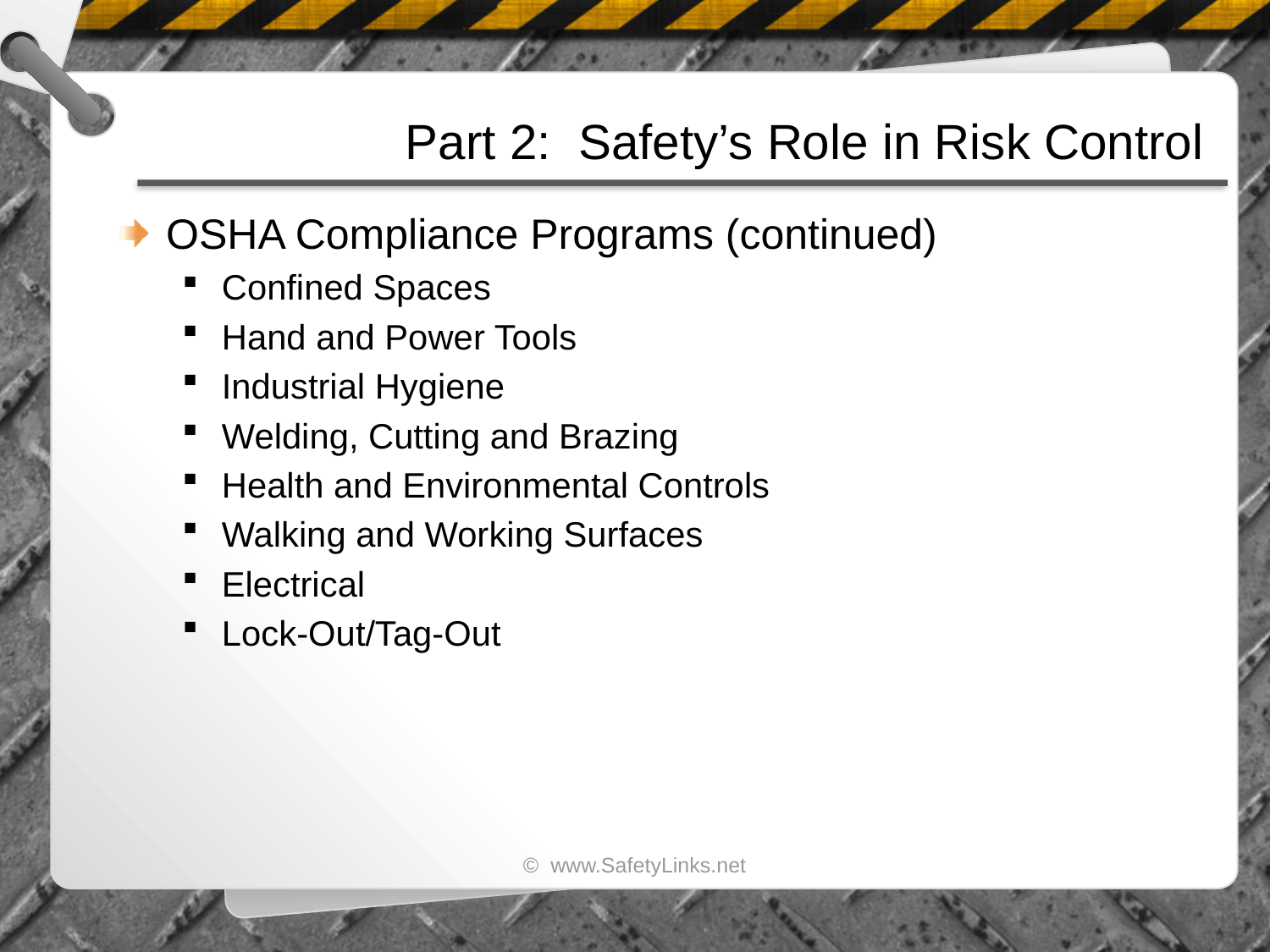

# Part 2:  Safety’s Role in Risk Control
OSHA Compliance Programs (continued)
Confined Spaces
Hand and Power Tools
Industrial Hygiene
Welding, Cutting and Brazing
Health and Environmental Controls
Walking and Working Surfaces
Electrical
Lock-Out/Tag-Out